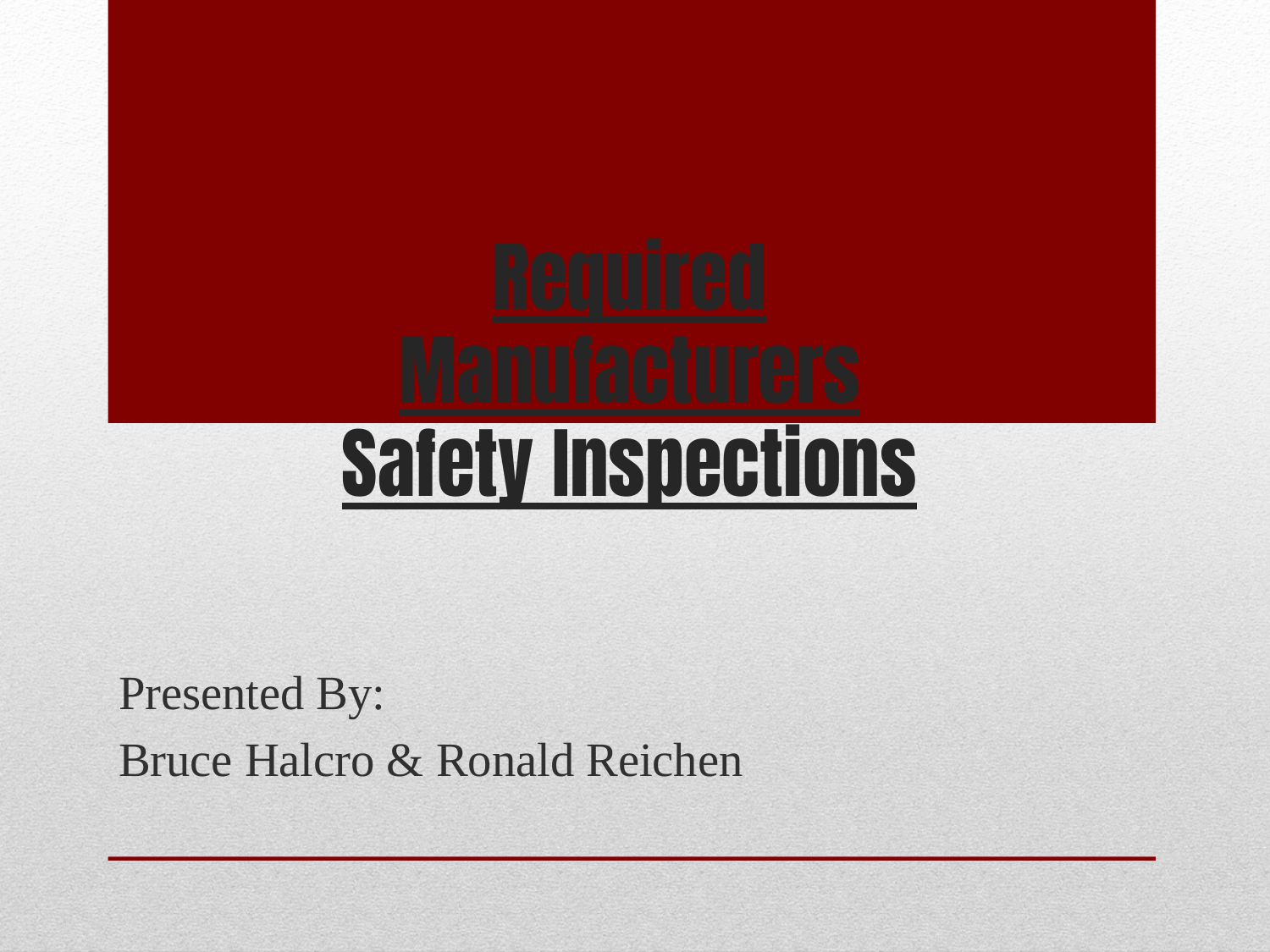

# Required Manufacturers Safety Inspections
Presented By:
Bruce Halcro & Ronald Reichen